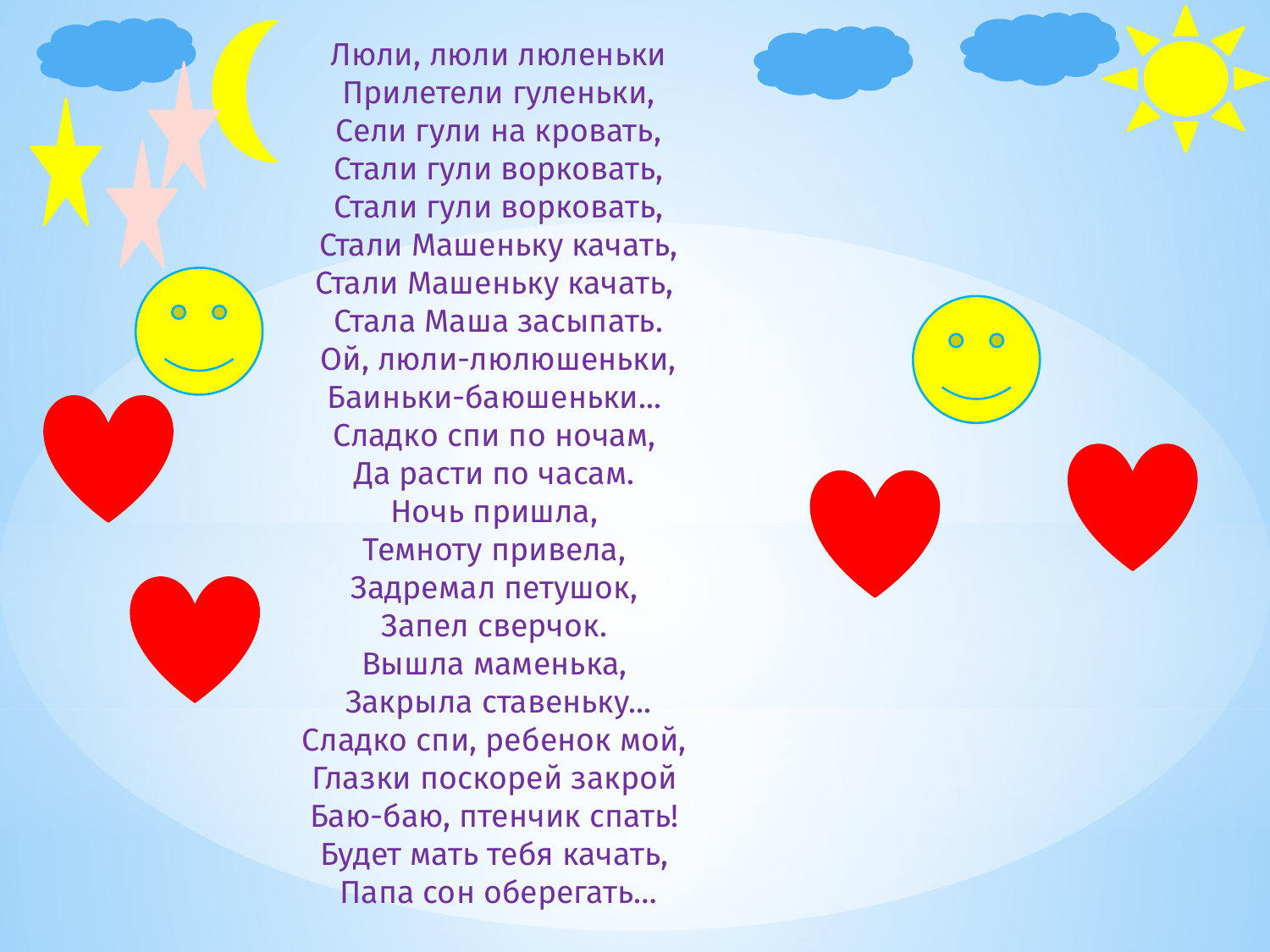

Люли, люли люленьки
Прилетели гуленьки,
Сели гули на кровать,
Стали гули ворковать,
Стали гули ворковать,
Стали Машеньку качать,
Стали Машеньку качать, 
Стала Маша засыпать.
Ой, люли-люлюшеньки,
Баиньки-баюшеньки... 
Сладко спи по ночам, 
Да расти по часам. 
Ночь пришла, 
Темноту привела, 
Задремал петушок, 
Запел сверчок. 
Вышла маменька, 
Закрыла ставеньку...
Сладко спи, ребенок мой, 
Глазки поскорей закрой 
Баю-баю, птенчик спать! 
Будет мать тебя качать, 
Папа сон оберегать…